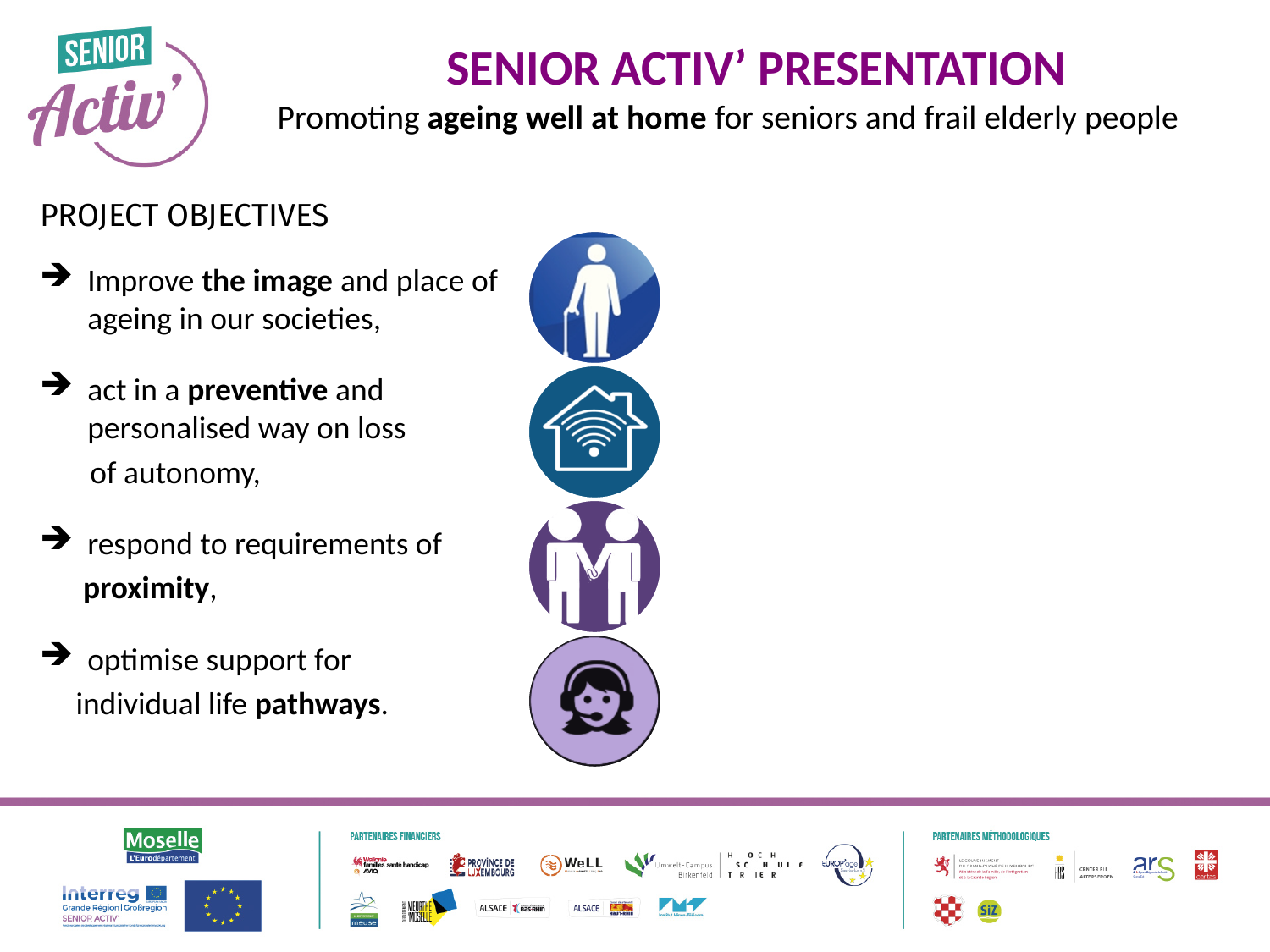

# SENIOR ACTIV’ PRESENTATION Promoting ageing well at home for seniors and frail elderly people
PROJECT OBJECTIVES

Improve the image and place of ageing in our societies,

act in a preventive and personalised way on loss
       of autonomy,

respond to requirements of
      proximity,

optimise support for
     individual life pathways.